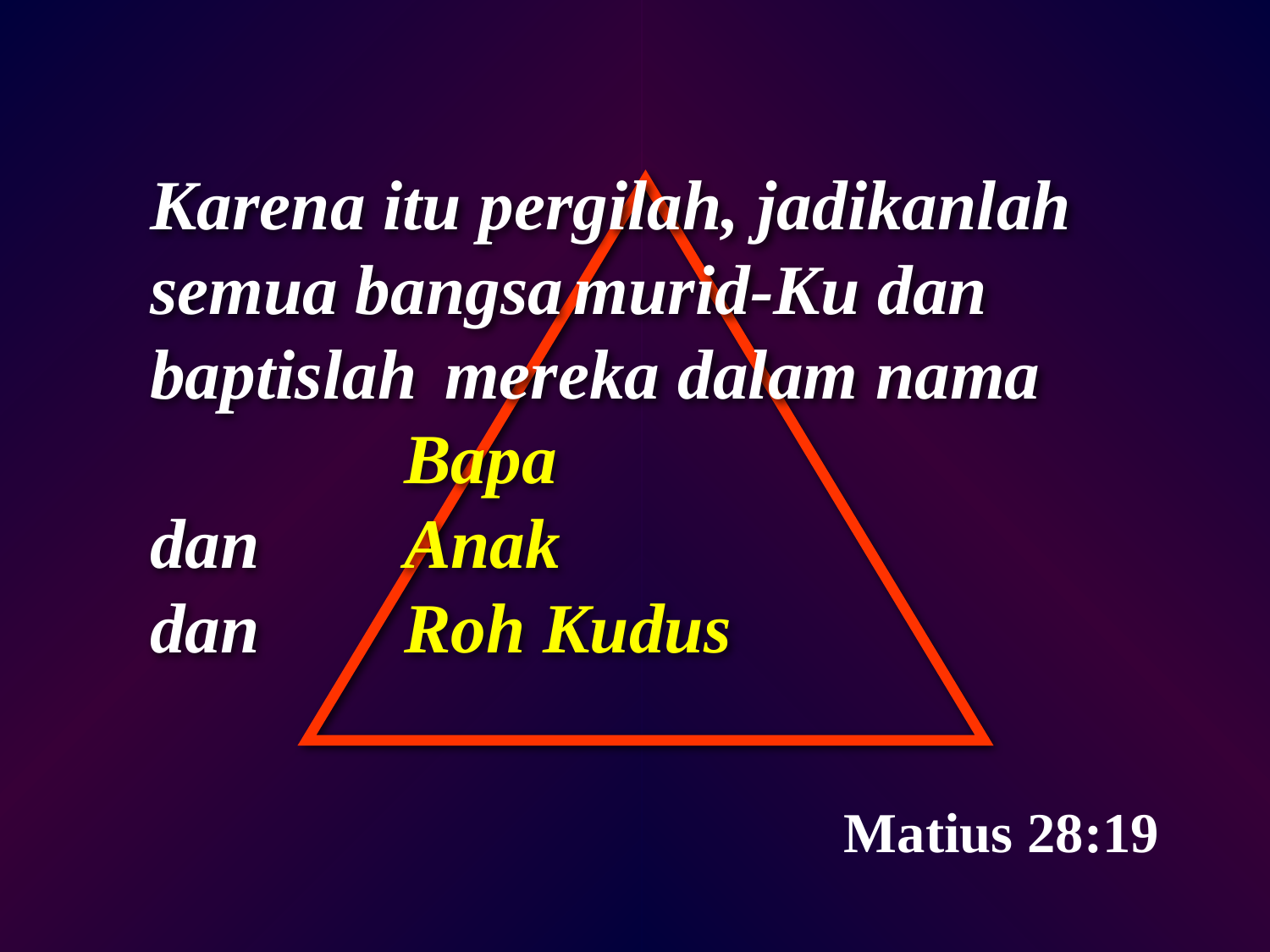

Karena itu pergilah, jadikanlah semua bangsa murid-Ku dan baptislah  mereka dalam nama
 		Bapa
dan 	Anak
dan 	Roh Kudus

Matius 28:19